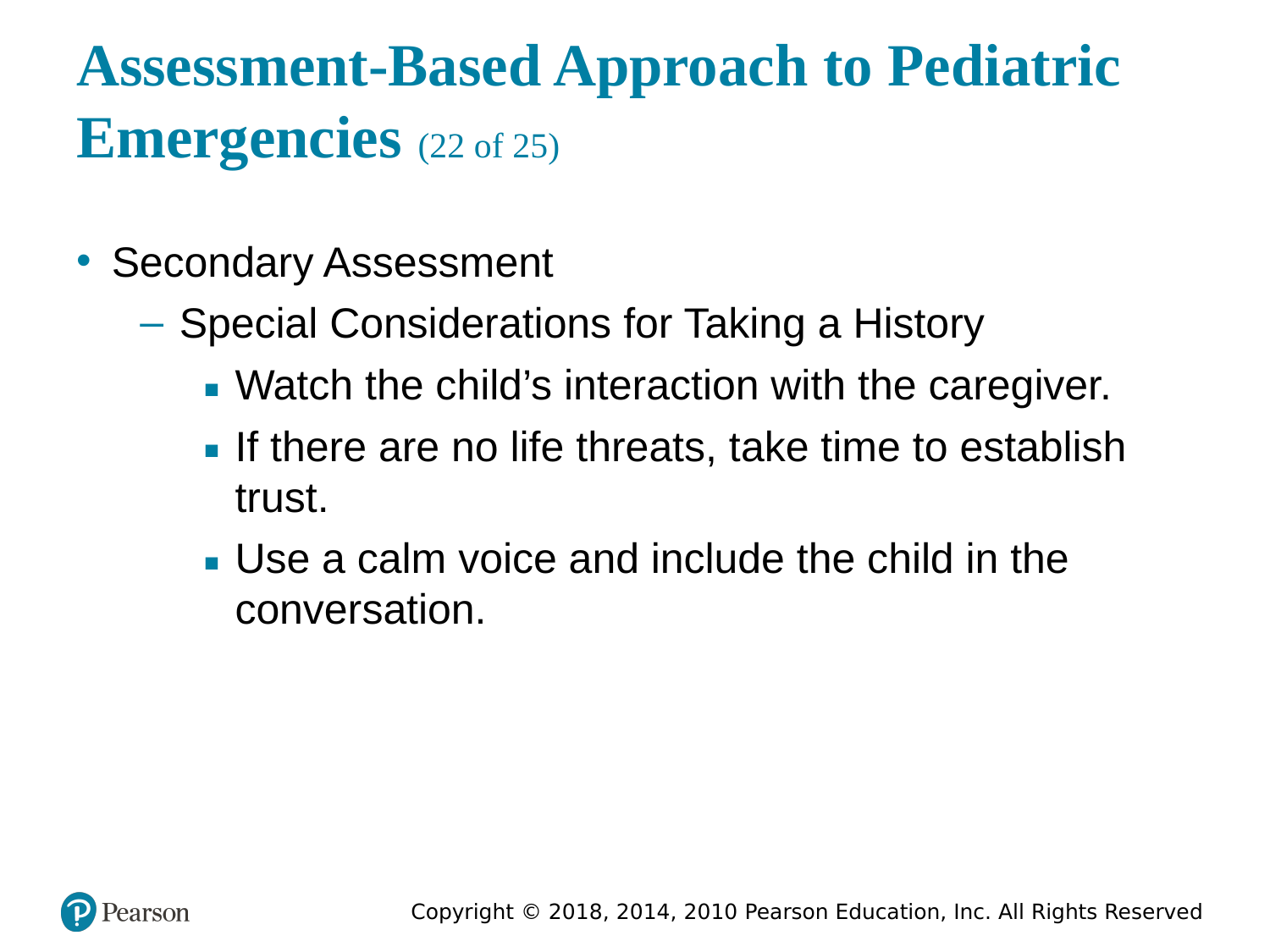

# Assessment-Based Approach to Pediatric Emergencies (22 of 25)
Secondary Assessment
Special Considerations for Taking a History
Watch the child’s interaction with the caregiver.
If there are no life threats, take time to establish trust.
Use a calm voice and include the child in the conversation.